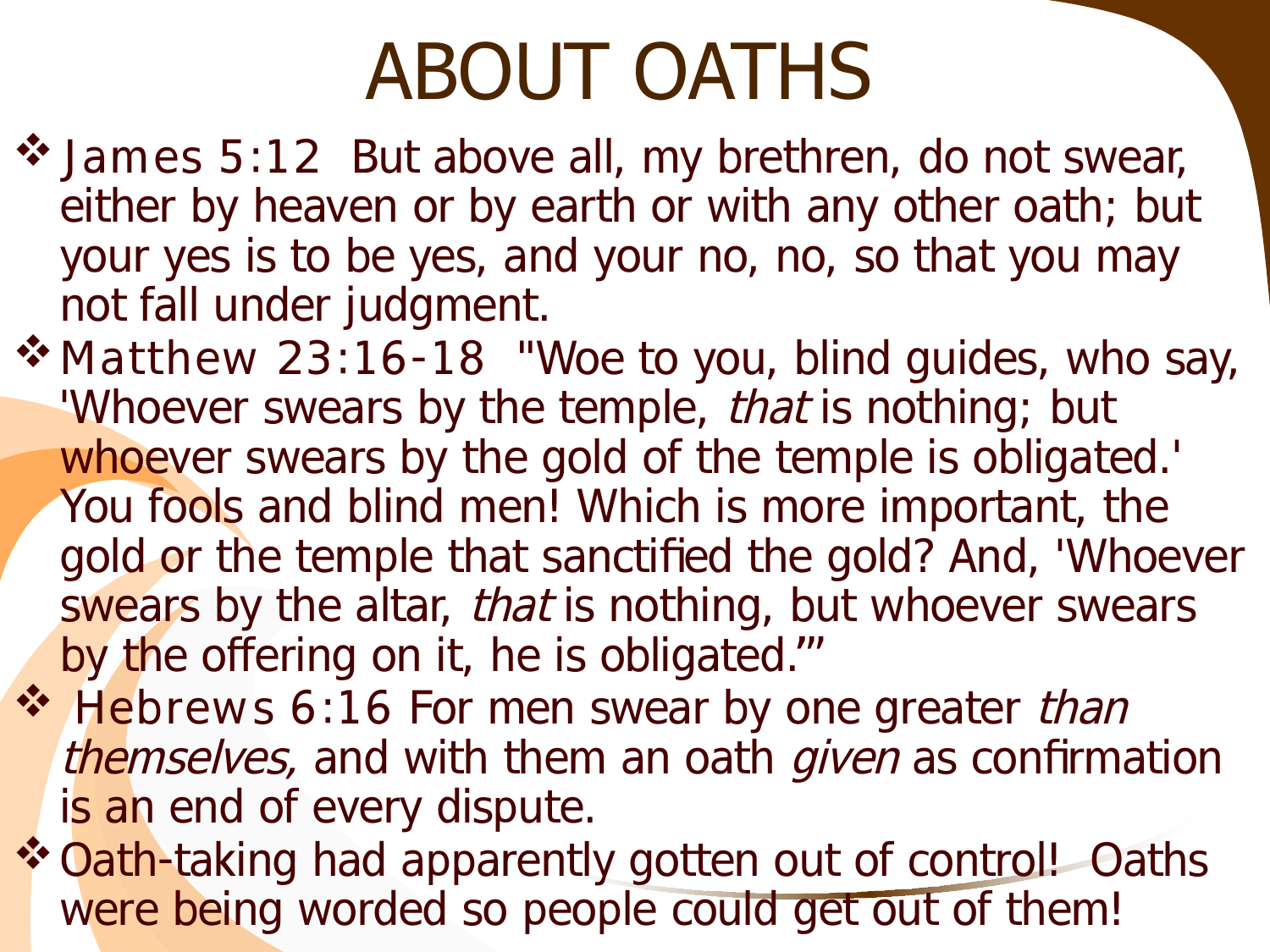

# ABOUT OATHS
James 5:12  But above all, my brethren, do not swear, either by heaven or by earth or with any other oath; but your yes is to be yes, and your no, no, so that you may not fall under judgment.
Matthew 23:16-18  "Woe to you, blind guides, who say, 'Whoever swears by the temple, that is nothing; but whoever swears by the gold of the temple is obligated.'
You fools and blind men! Which is more important, the gold or the temple that sanctified the gold? And, 'Whoever swears by the altar, that is nothing, but whoever swears by the offering on it, he is obligated.’”
 Hebrews 6:16 For men swear by one greater than themselves, and with them an oath given as confirmation is an end of every dispute.
Oath-taking had apparently gotten out of control!  Oaths were being worded so people could get out of them!